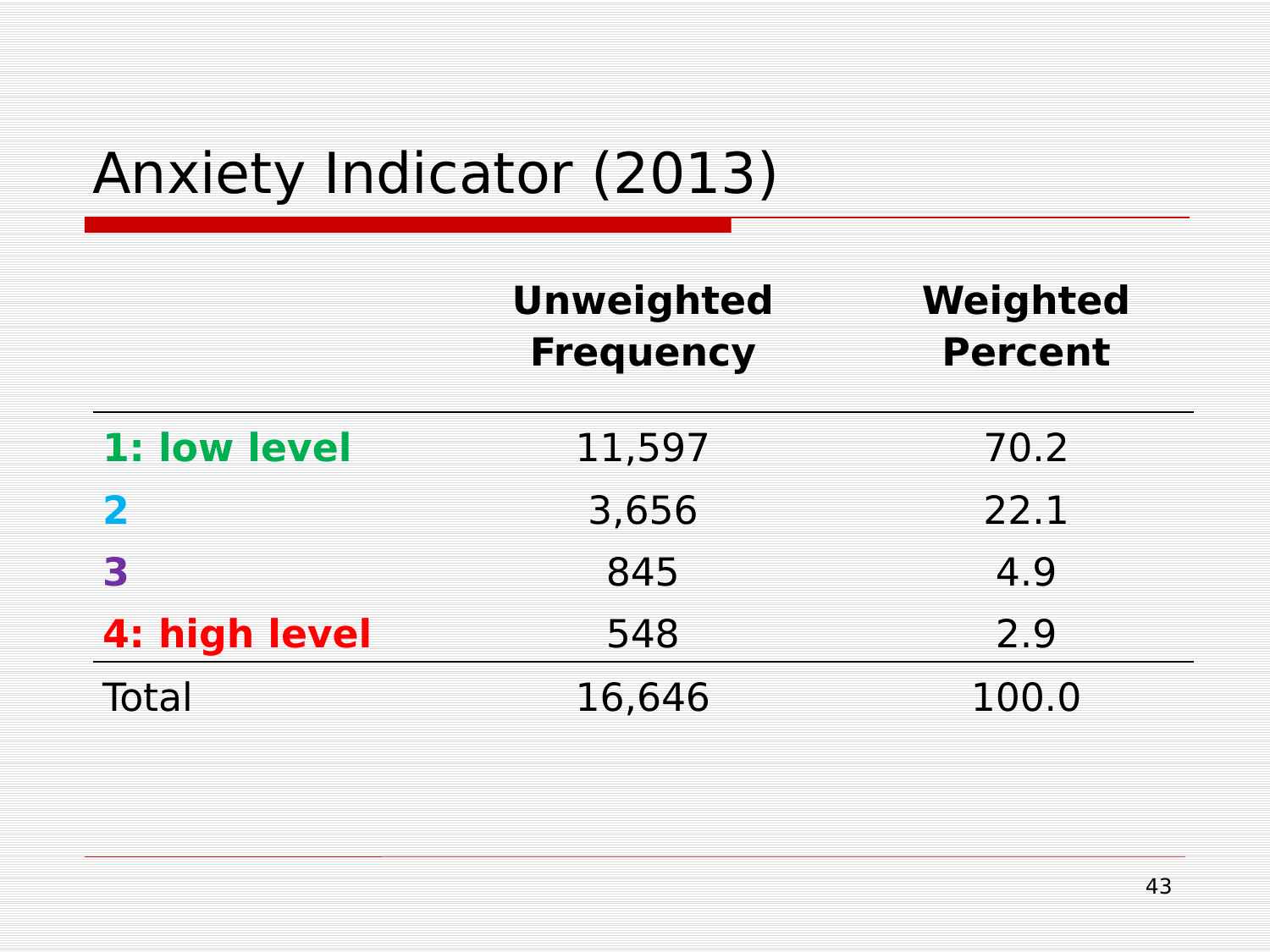

# Anxiety Indicator (2013)
|  | Unweighted Frequency | Weighted Percent |
| --- | --- | --- |
| 1: low level | 11,597 | 70.2 |
| 2 | 3,656 | 22.1 |
| 3 | 845 | 4.9 |
| 4: high level | 548 | 2.9 |
| Total | 16,646 | 100.0 |
43